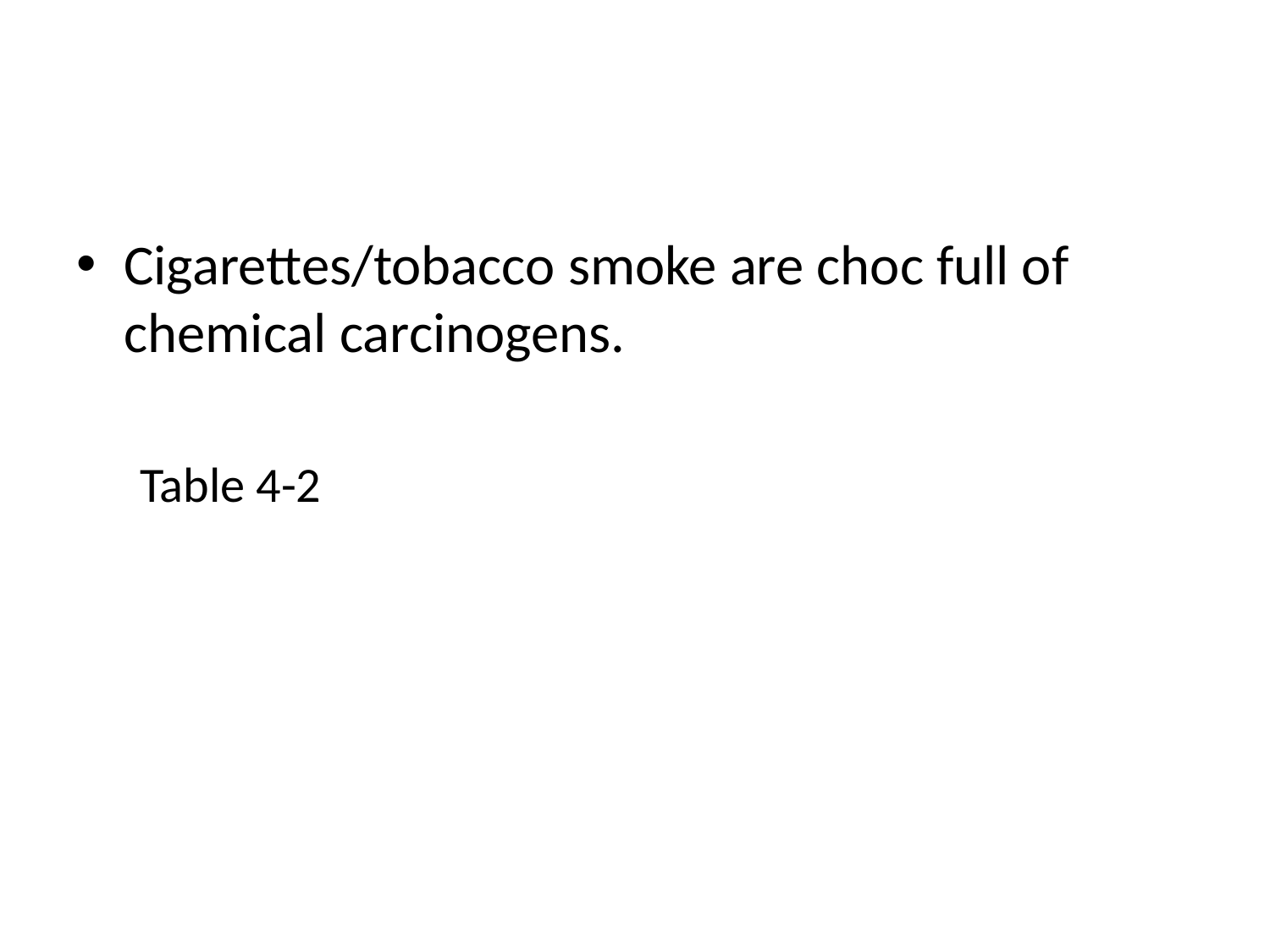

#
Cigarettes/tobacco smoke are choc full of chemical carcinogens.

Table 4-2